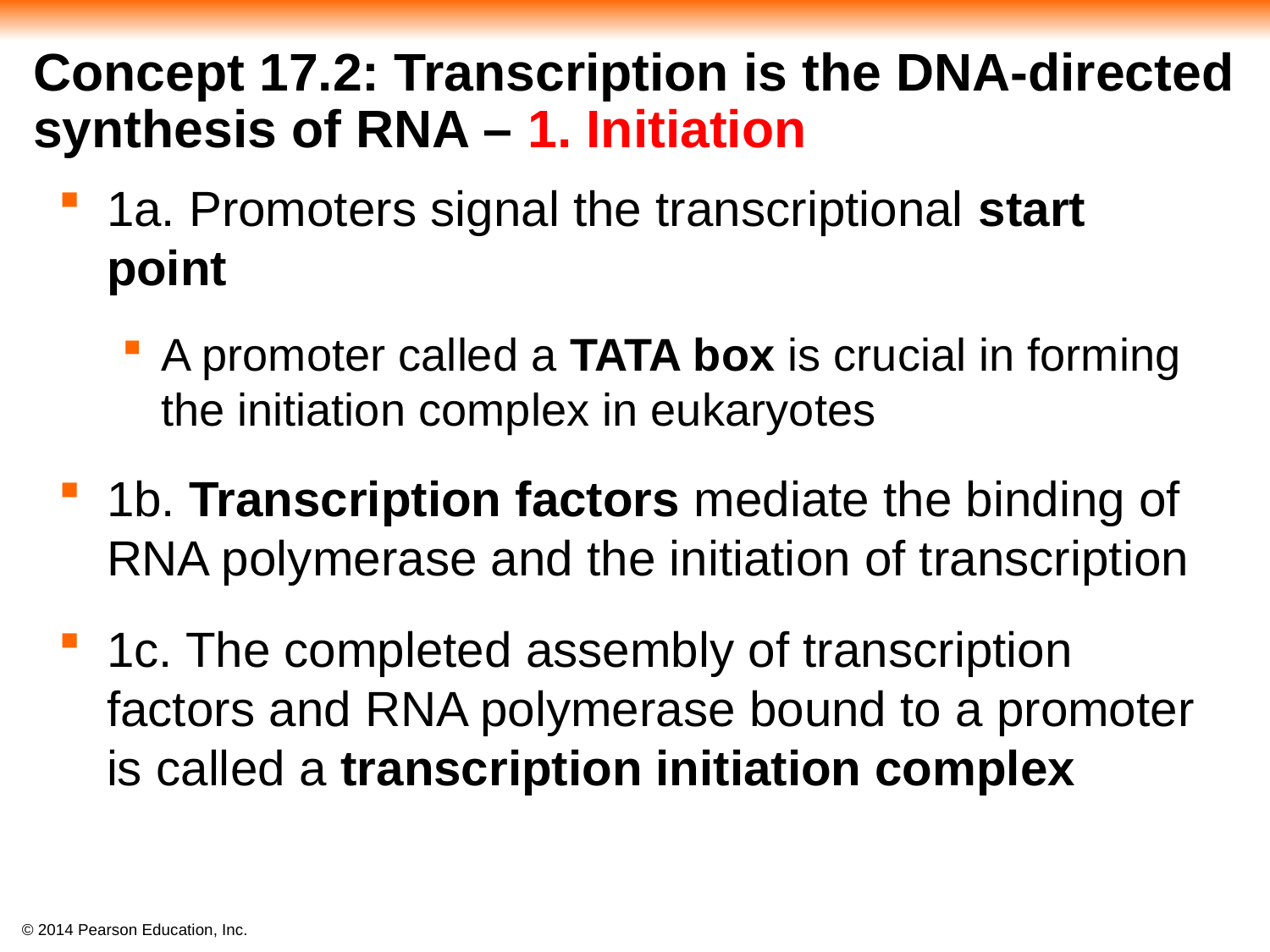

Concept 17.2: Transcription is the DNA-directed synthesis of RNA – 1. Initiation
1a. Promoters signal the transcriptional start point
A promoter called a TATA box is crucial in forming the initiation complex in eukaryotes
1b. Transcription factors mediate the binding of RNA polymerase and the initiation of transcription
1c. The completed assembly of transcription factors and RNA polymerase bound to a promoter is called a transcription initiation complex